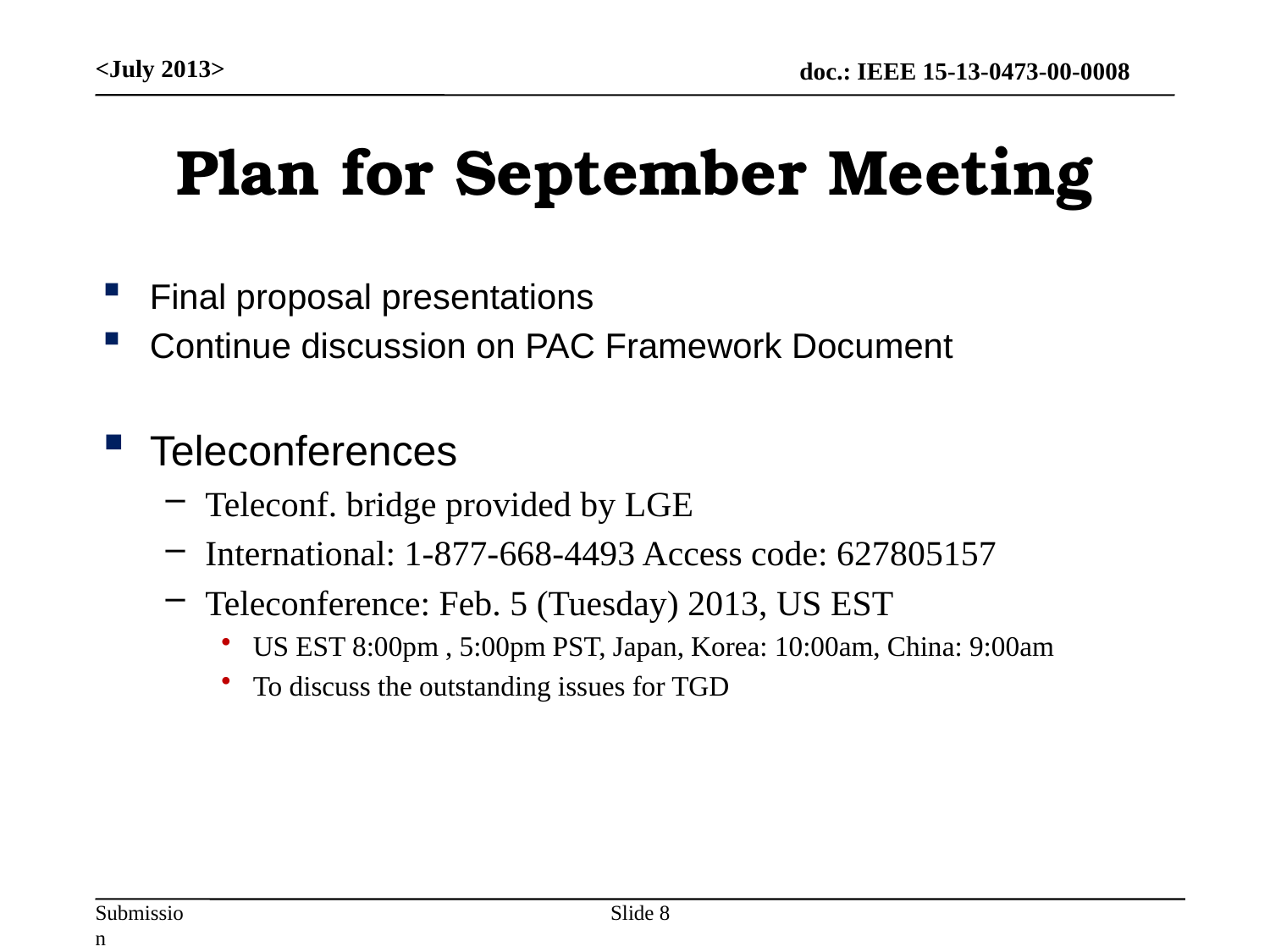

<July 2013>
# Plan for September Meeting

Final proposal presentations
Continue discussion on PAC Framework Document

Teleconferences
Teleconf. bridge provided by LGE
International: 1-877-668-4493 Access code: 627805157
Teleconference: Feb. 5 (Tuesday) 2013, US EST
US EST 8:00pm , 5:00pm PST, Japan, Korea: 10:00am, China: 9:00am
To discuss the outstanding issues for TGD

Slide 8